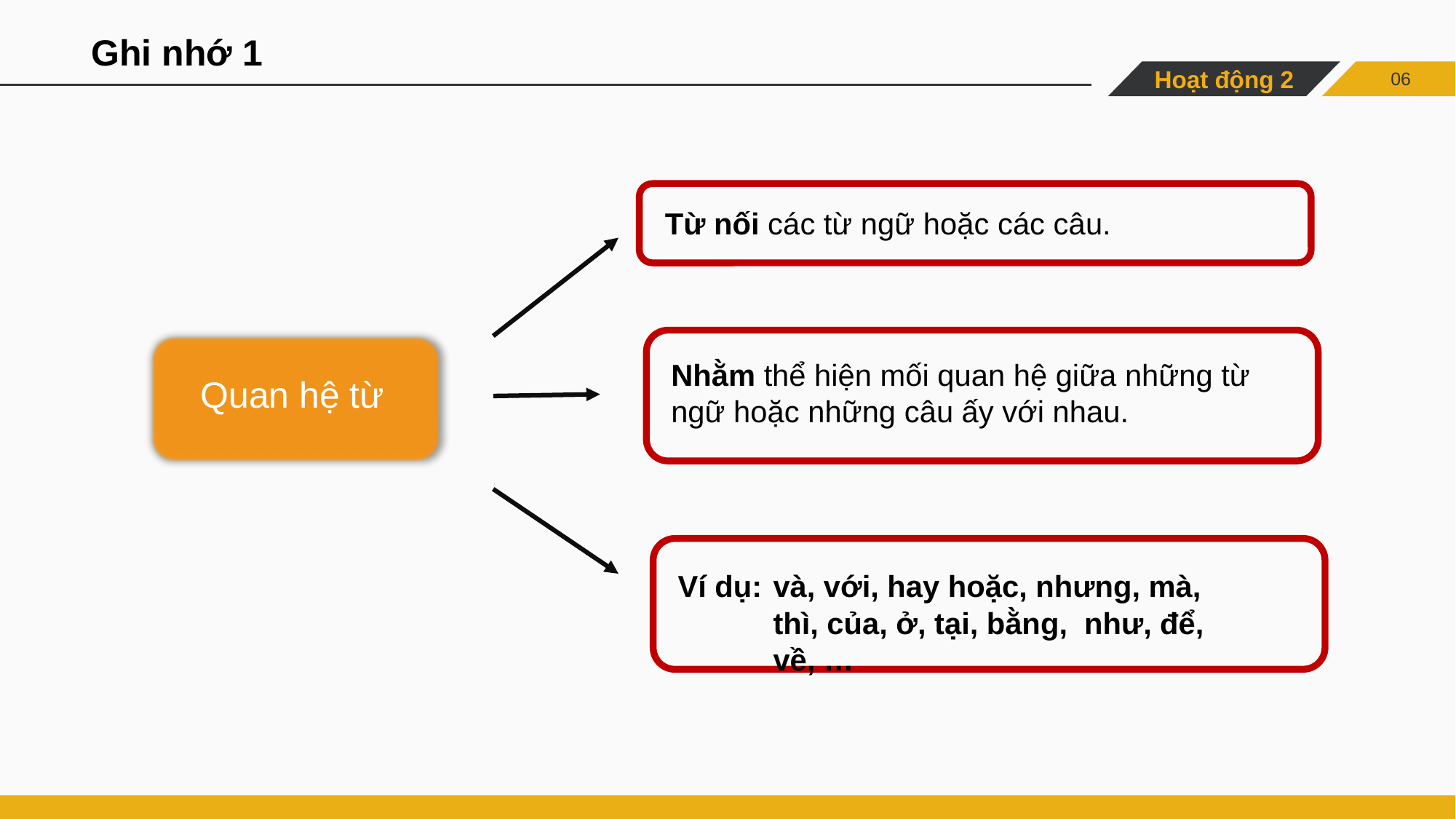

Ghi nhớ 1
Hoạt động 2

06

Từ nối các từ ngữ hoặc các câu.

Nhằm thể hiện mối quan hệ giữa những từ ngữ hoặc những câu ấy với nhau.

Quan hệ từ

Ví dụ:
và, với, hay hoặc, nhưng, mà, thì, của, ở, tại, bằng,  như, để, về, …